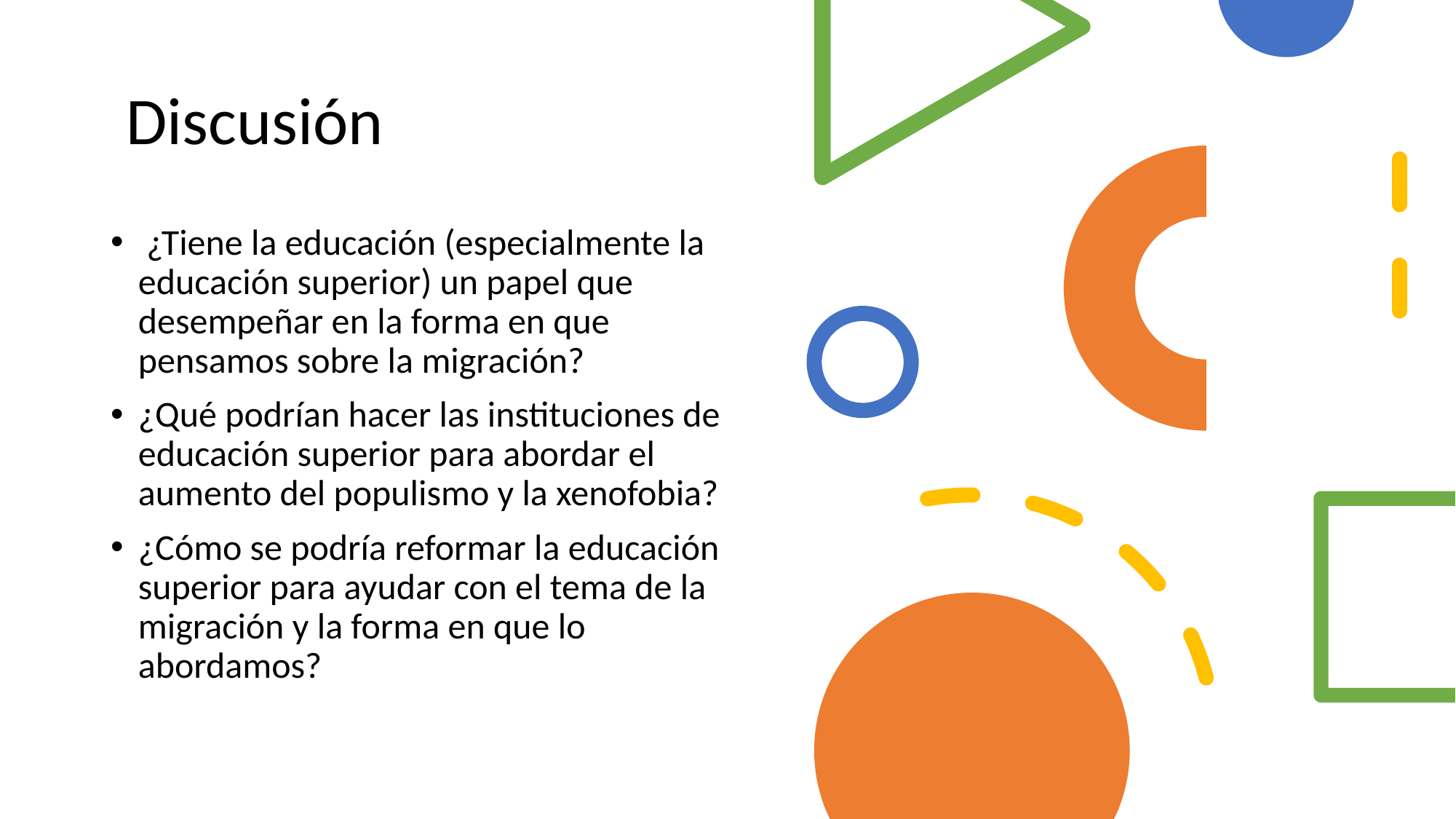

# Discusión

 ¿Tiene la educación (especialmente la educación superior) un papel que desempeñar en la forma en que pensamos sobre la migración?
¿Qué podrían hacer las instituciones de educación superior para abordar el aumento del populismo y la xenofobia?
¿Cómo se podría reformar la educación superior para ayudar con el tema de la migración y la forma en que lo abordamos?